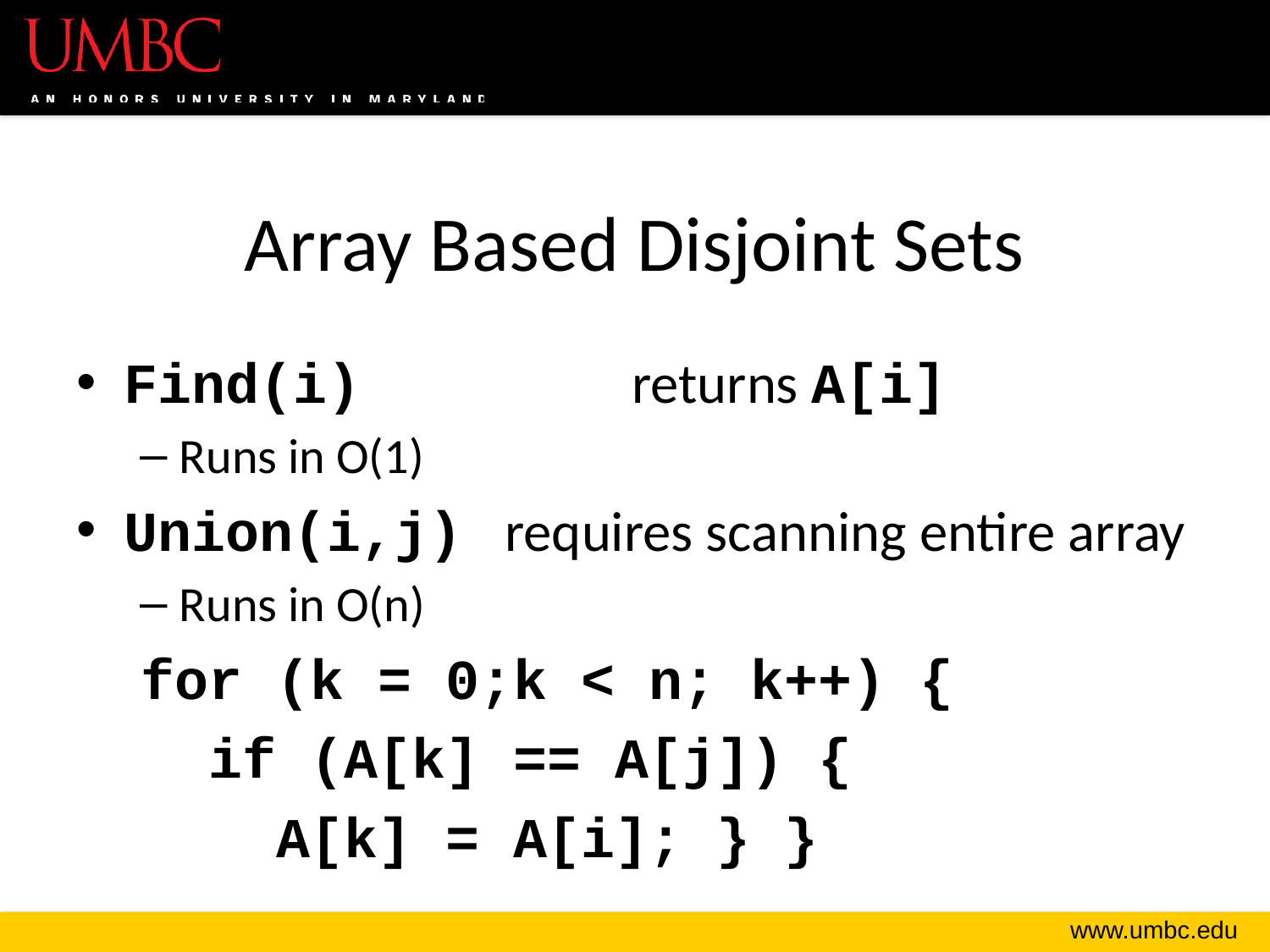

# Array Based Disjoint Sets
Find(i) 		returns A[i]
Runs in O(1)
Union(i,j)	requires scanning entire array
Runs in O(n)
for (k = 0;k < n; k++) {
  if (A[k] == A[j]) {
    A[k] = A[i]; } }